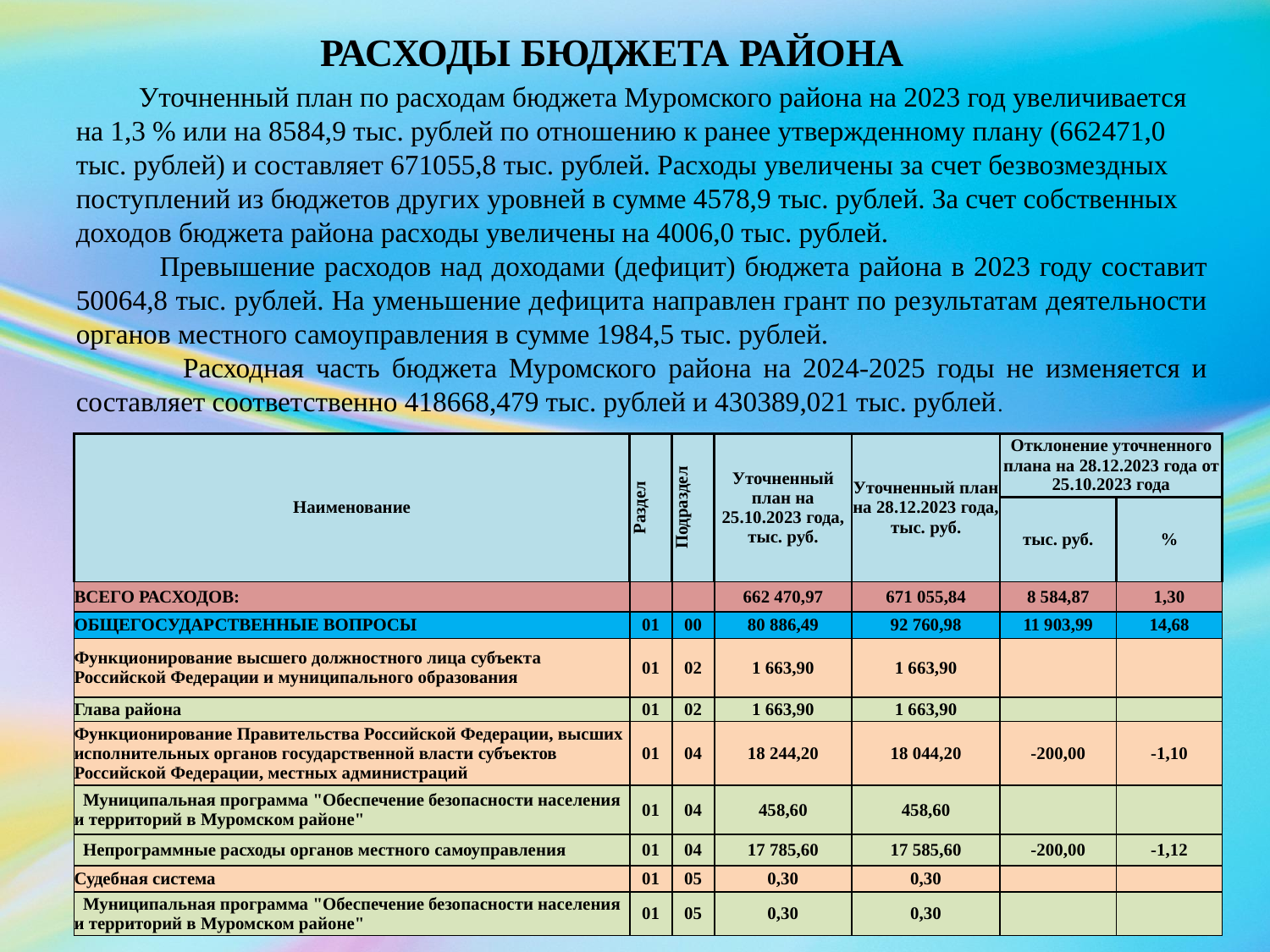

РАСХОДЫ БЮДЖЕТА РАЙОНА
         Уточненный план по расходам бюджета Муромского района на 2023 год увеличивается на 1,3 % или на 8584,9 тыс. рублей по отношению к ранее утвержденному плану (662471,0 тыс. рублей) и составляет 671055,8 тыс. рублей. Расходы увеличены за счет безвозмездных поступлений из бюджетов других уровней в сумме 4578,9 тыс. рублей. За счет собственных доходов бюджета района расходы увеличены на 4006,0 тыс. рублей.
         Превышение расходов над доходами (дефицит) бюджета района в 2023 году составит 50064,8 тыс. рублей. На уменьшение дефицита направлен грант по результатам деятельности органов местного самоуправления в сумме 1984,5 тыс. рублей.
         Расходная часть бюджета Муромского района на 2024-2025 годы не изменяется и составляет соответственно 418668,479 тыс. рублей и 430389,021 тыс. рублей.
| Наименование | Раздел | Подраздел | Уточненный план на 25.10.2023 года, тыс. руб. | Уточненный план на 28.12.2023 года, тыс. руб. | Отклонение уточненного плана на 28.12.2023 года от 25.10.2023 года |  |
| --- | --- | --- | --- | --- | --- | --- |
|  |  |  |  |  | тыс. руб. | % |
| ВСЕГО РАСХОДОВ: |  |  | 662 470,97 | 671 055,84 | 8 584,87 | 1,30 |
| ОБЩЕГОСУДАРСТВЕННЫЕ ВОПРОСЫ | 01 | 00 | 80 886,49 | 92 760,98 | 11 903,99 | 14,68 |
| Функционирование высшего должностного лица субъекта Российской Федерации и муниципального образования | 01 | 02 | 1 663,90 | 1 663,90 |  |  |
| Глава района | 01 | 02 | 1 663,90 | 1 663,90 |  |  |
| Функционирование Правительства Российской Федерации, высших исполнительных органов государственной власти субъектов Российской Федерации, местных администраций | 01 | 04 | 18 244,20 | 18 044,20 | -200,00 | -1,10 |
| Муниципальная программа "Обеспечение безопасности населения и территорий в Муромском районе" | 01 | 04 | 458,60 | 458,60 |  |  |
| Непрограммные расходы органов местного самоуправления | 01 | 04 | 17 785,60 | 17 585,60 | -200,00 | -1,12 |
| Судебная система | 01 | 05 | 0,30 | 0,30 |  |  |
| Муниципальная программа "Обеспечение безопасности населения и территорий в Муромском районе" | 01 | 05 | 0,30 | 0,30 |  |  |